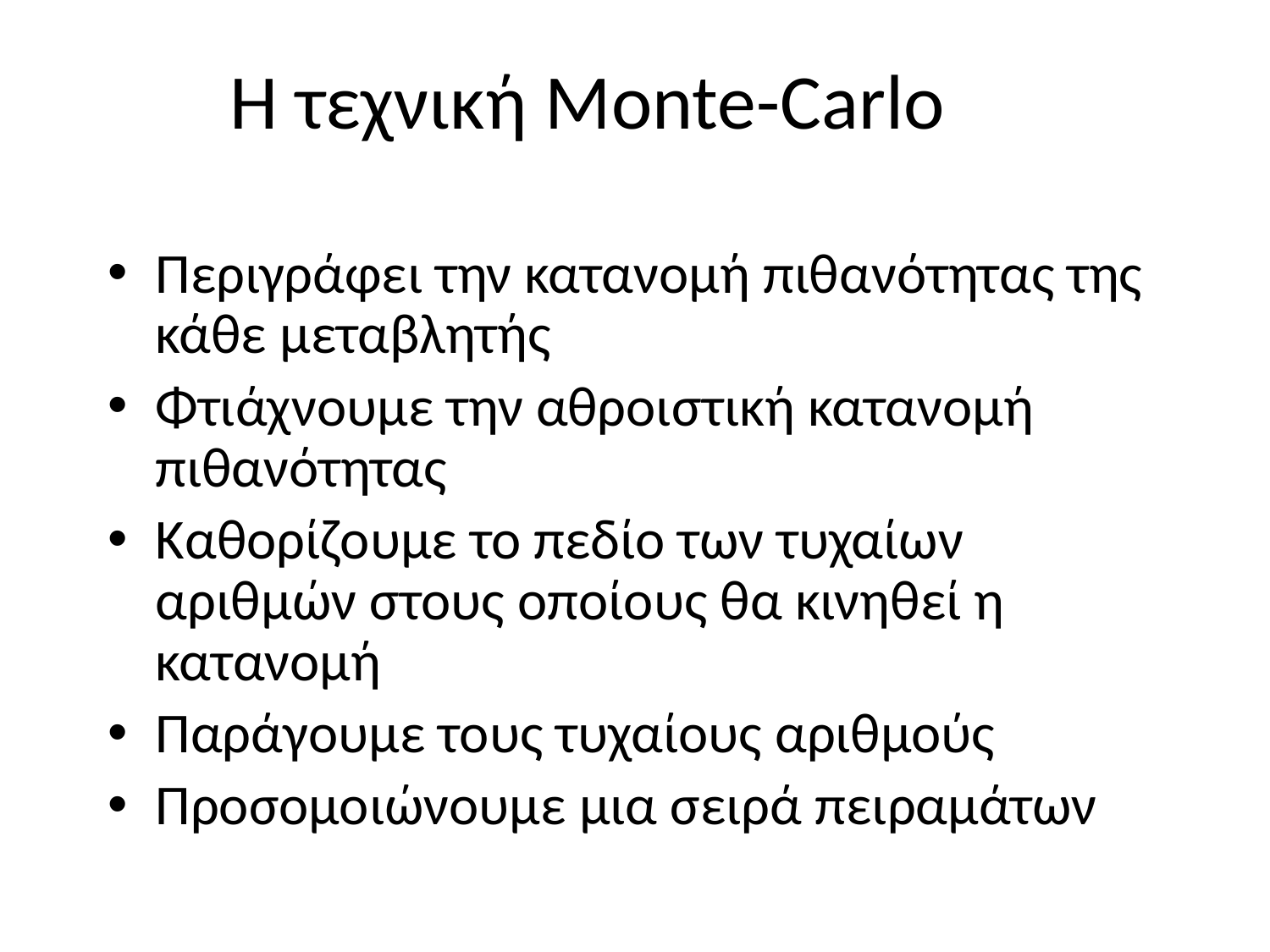

# Η τεχνική Monte-Carlo
Περιγράφει την κατανομή πιθανότητας της κάθε μεταβλητής
Φτιάχνουμε την αθροιστική κατανομή πιθανότητας
Καθορίζουμε το πεδίο των τυχαίων αριθμών στους οποίους θα κινηθεί η κατανομή
Παράγουμε τους τυχαίους αριθμούς
Προσομοιώνουμε μια σειρά πειραμάτων